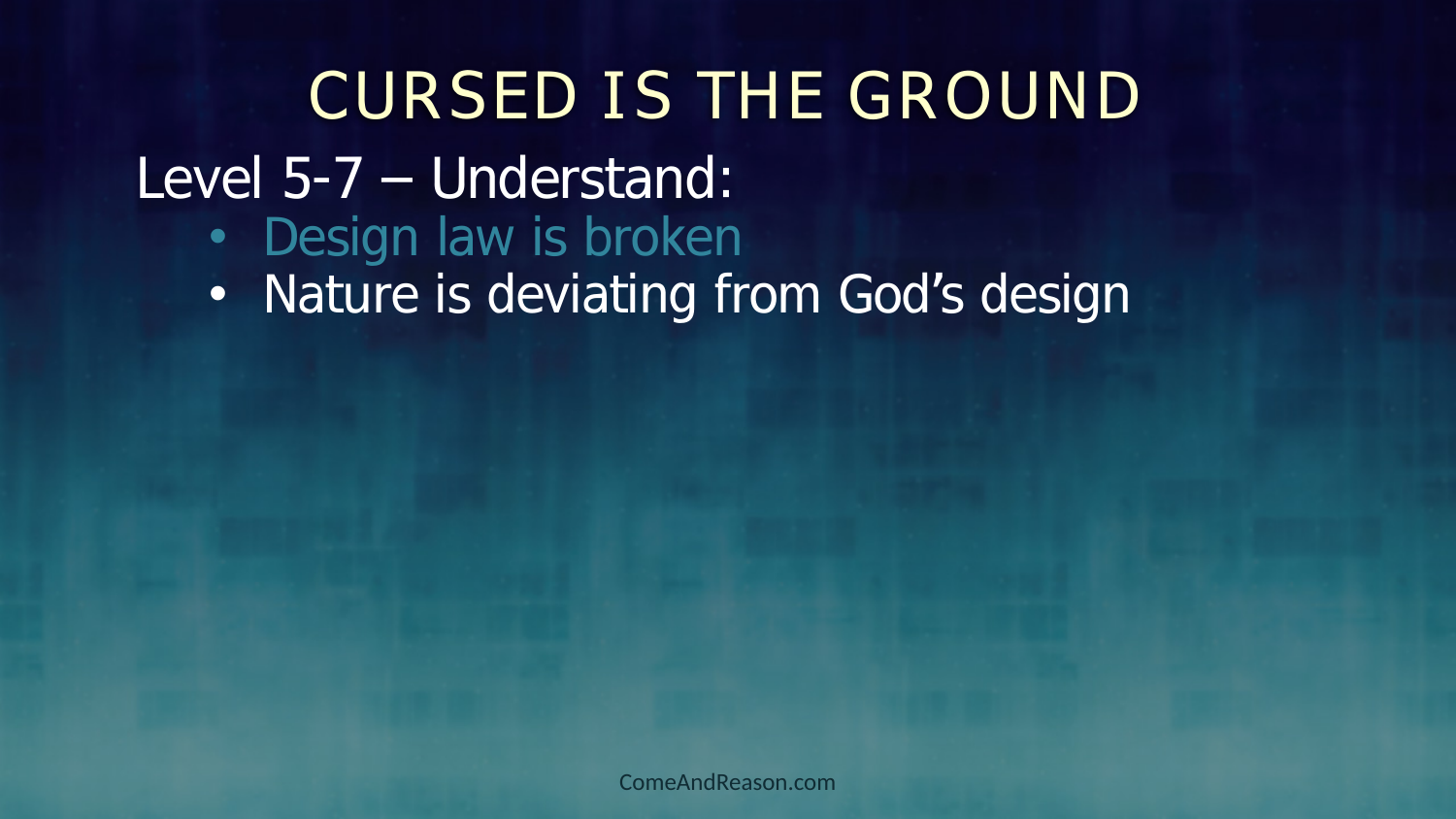

Cursed Is the Ground
Level 5-7 – Understand:
Design law is broken
Nature is deviating from God’s design
ComeAndReason.com